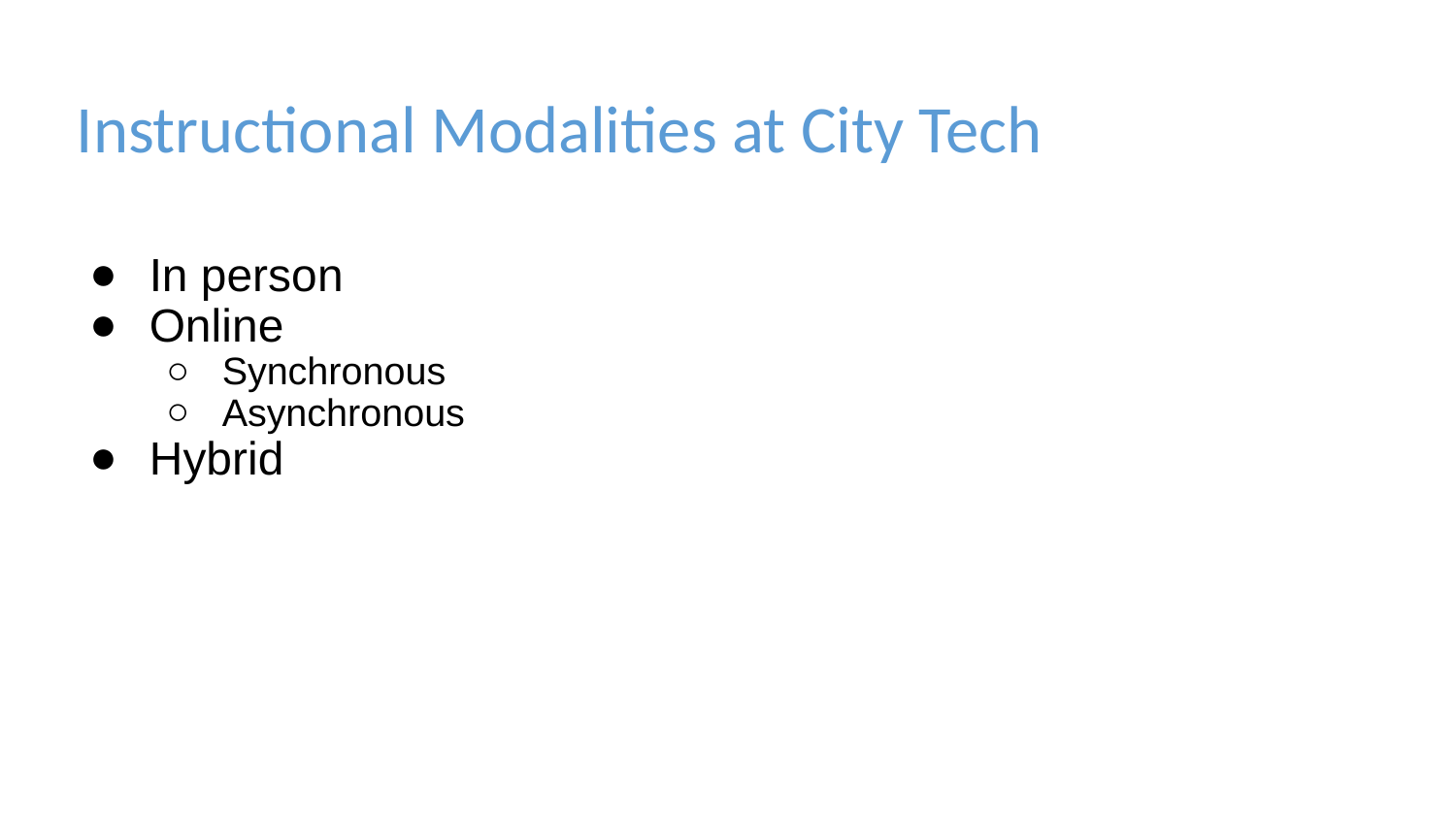

# Instructional Modalities at City Tech
In person
Online
Synchronous
Asynchronous
Hybrid